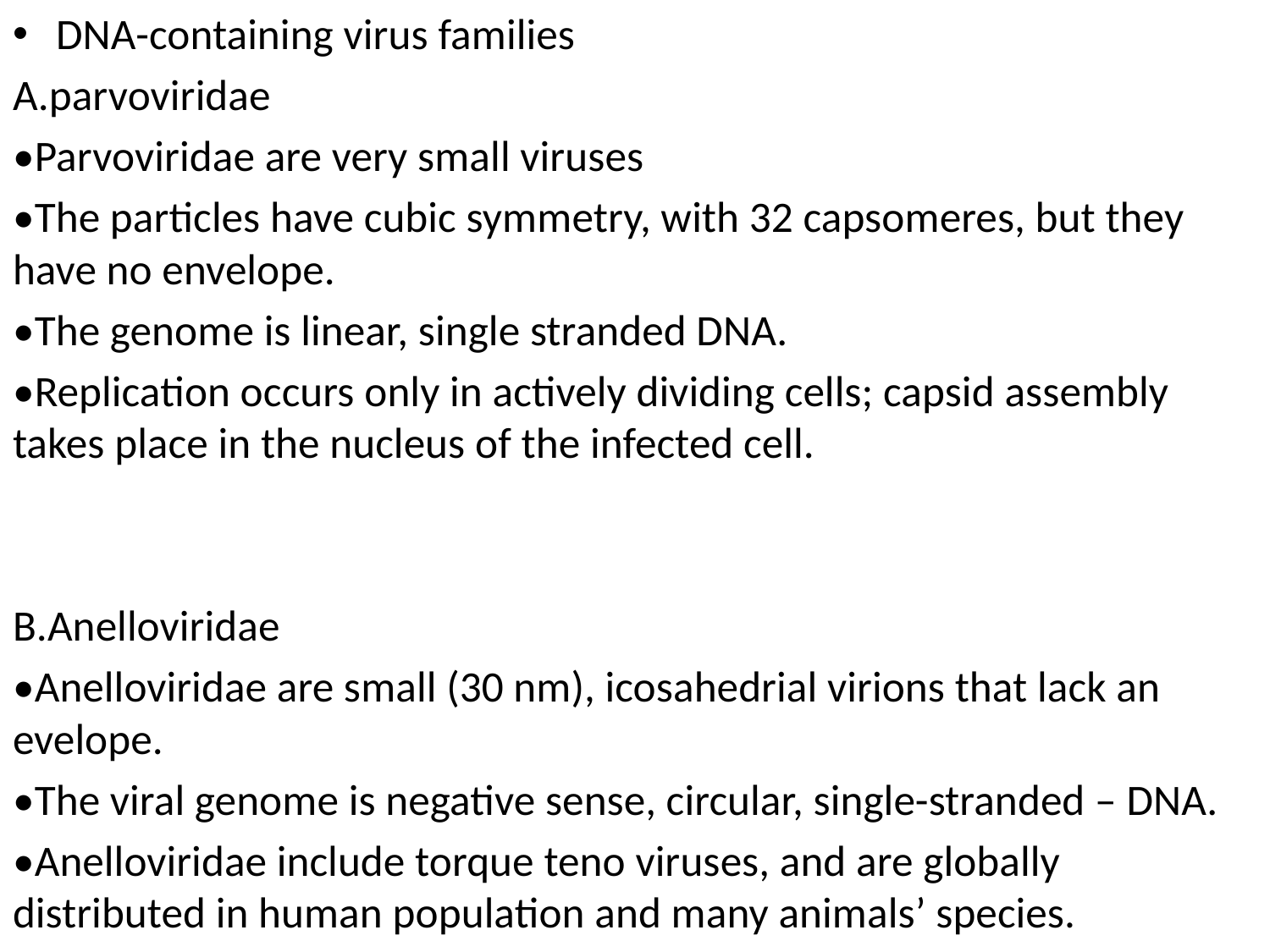

DNA-containing virus families
A.parvoviridae
•Parvoviridae are very small viruses
•The particles have cubic symmetry, with 32 capsomeres, but they have no envelope.
•The genome is linear, single stranded DNA.
•Replication occurs only in actively dividing cells; capsid assembly takes place in the nucleus of the infected cell.

B.Anelloviridae
•Anelloviridae are small (30 nm), icosahedrial virions that lack an evelope.
•The viral genome is negative sense, circular, single-stranded – DNA.
•Anelloviridae include torque teno viruses, and are globally distributed in human population and many animals’ species.

#